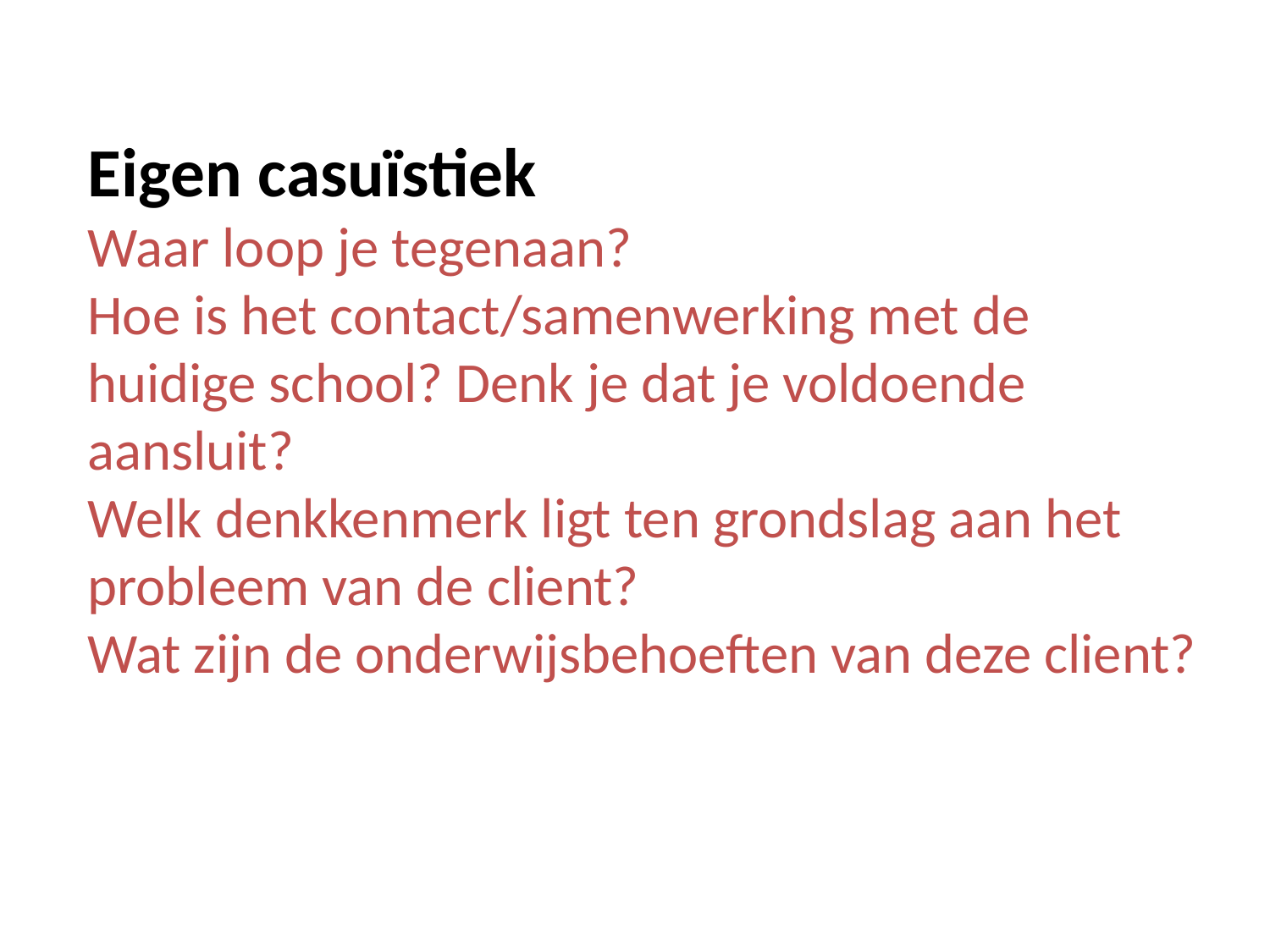

# Eigen casuïstiek Waar loop je tegenaan? Hoe is het contact/samenwerking met de huidige school? Denk je dat je voldoende aansluit? Welk denkkenmerk ligt ten grondslag aan het probleem van de client? Wat zijn de onderwijsbehoeften van deze client?